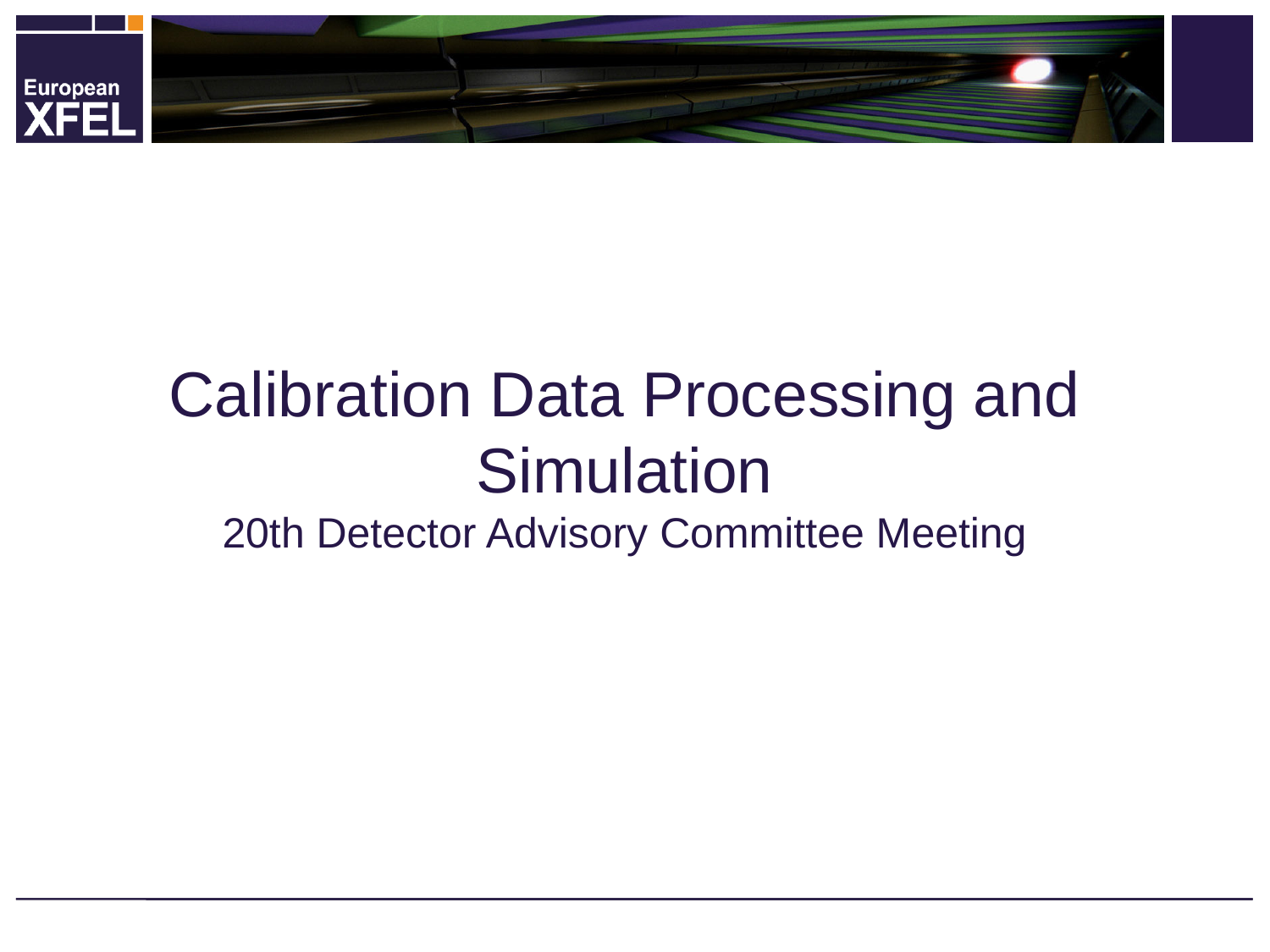

# Calibration Data Processing and Simulation 20th Detector Advisory Committee Meeting